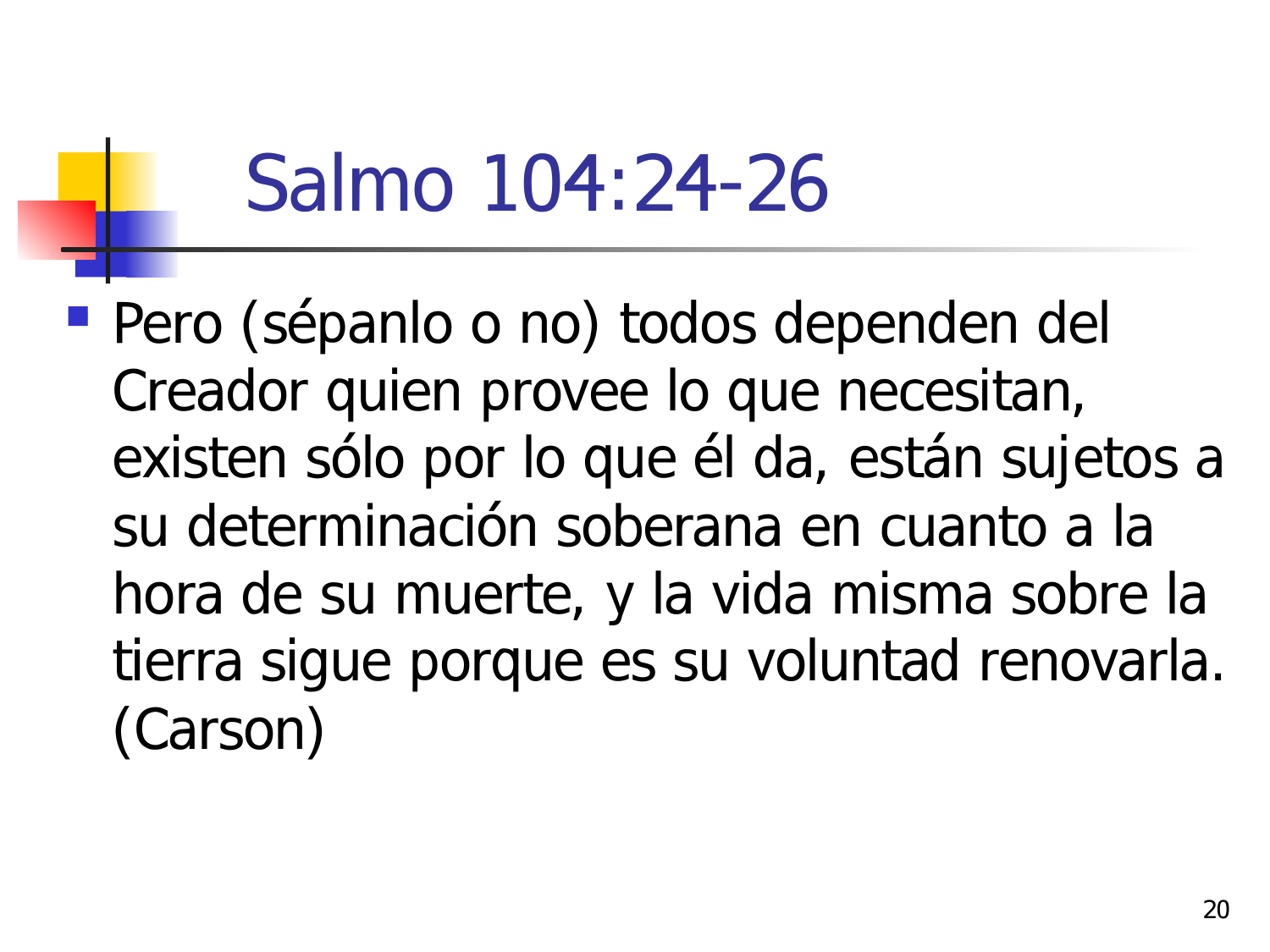

# Salmo 104:24-26
Pero (sépanlo o no) todos dependen del Creador quien provee lo que necesitan, existen sólo por lo que él da, están sujetos a su determinación soberana en cuanto a la hora de su muerte, y la vida misma sobre la tierra sigue porque es su voluntad renovarla. (Carson)
20